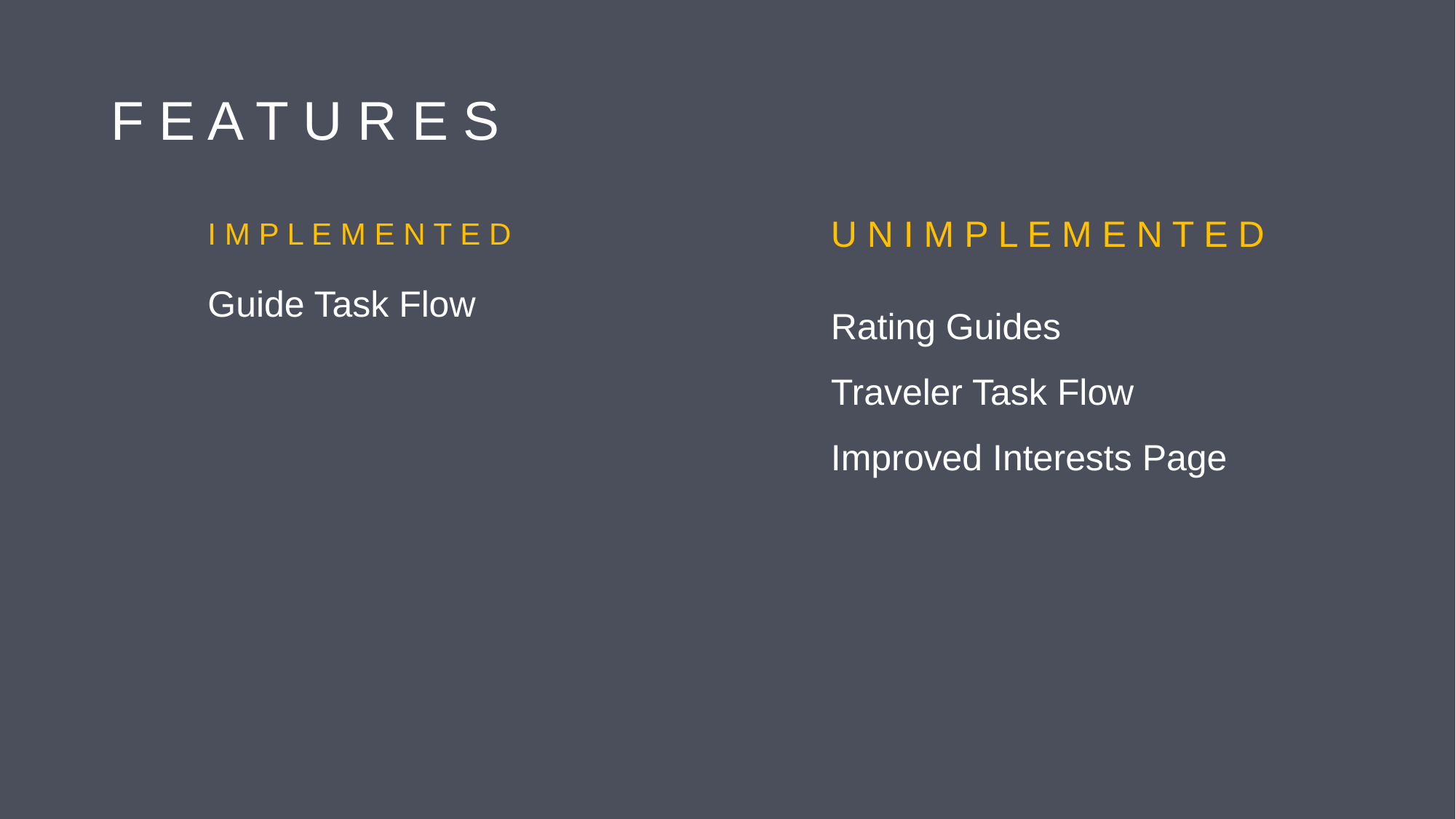

# F E A T U R E S
I M P L E M E N T E D
U N I M P L E M E N T E D
Guide Task Flow
Rating Guides
Traveler Task Flow
Improved Interests Page